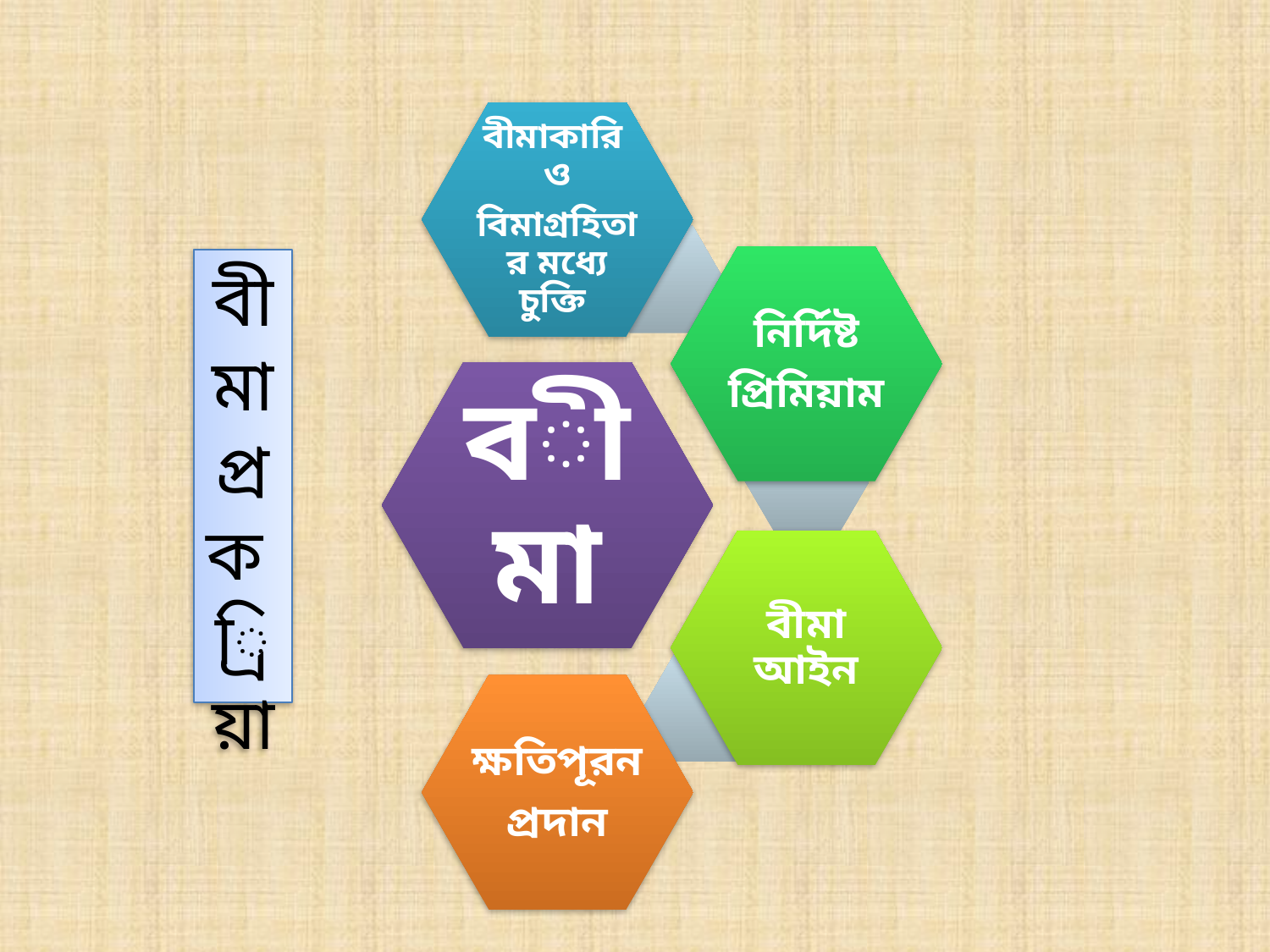

বীমা
বীমাকারি  ও
বিমাগ্রহিতার মধ্যে চুক্তি
নির্দিষ্ট
প্রিমিয়াম
বীমা আইন
ক্ষতিপূরন
প্রদান
বীমা প্রক্রিয়া